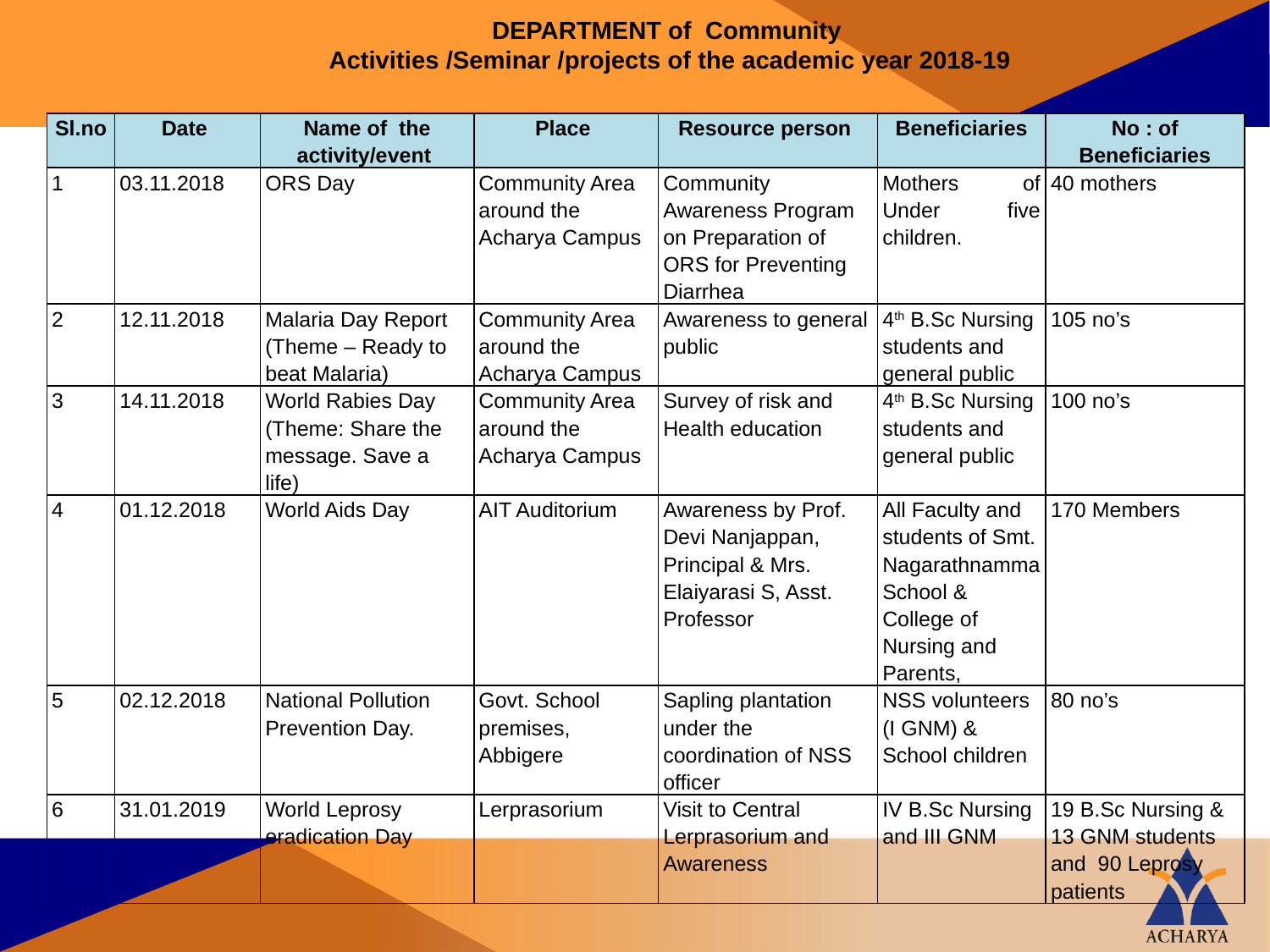

DEPARTMENT of  Community
Activities /Seminar /projects of the academic year 2018-19
| Sl.no | Date | Name of the activity/event | Place | Resource person | Beneficiaries | No : of Beneficiaries |
| --- | --- | --- | --- | --- | --- | --- |
| 1 | 03.11.2018 | ORS Day | Community Area around the Acharya Campus | Community Awareness Program on Preparation of ORS for Preventing Diarrhea | Mothers of Under five children. | 40 mothers |
| 2 | 12.11.2018 | Malaria Day Report (Theme – Ready to beat Malaria) | Community Area around the Acharya Campus | Awareness to general public | 4th B.Sc Nursing students and general public | 105 no’s |
| 3 | 14.11.2018 | World Rabies Day (Theme: Share the message. Save a life) | Community Area around the Acharya Campus | Survey of risk and Health education | 4th B.Sc Nursing students and general public | 100 no’s |
| 4 | 01.12.2018 | World Aids Day | AIT Auditorium | Awareness by Prof. Devi Nanjappan, Principal & Mrs. Elaiyarasi S, Asst. Professor | All Faculty and students of Smt. Nagarathnamma School & College of Nursing and Parents, | 170 Members |
| 5 | 02.12.2018 | National Pollution Prevention Day. | Govt. School premises, Abbigere | Sapling plantation under the coordination of NSS officer | NSS volunteers (I GNM) & School children | 80 no’s |
| 6 | 31.01.2019 | World Leprosy eradication Day | Lerprasorium | Visit to Central Lerprasorium and Awareness | IV B.Sc Nursing and III GNM | 19 B.Sc Nursing & 13 GNM students and 90 Leprosy patients |